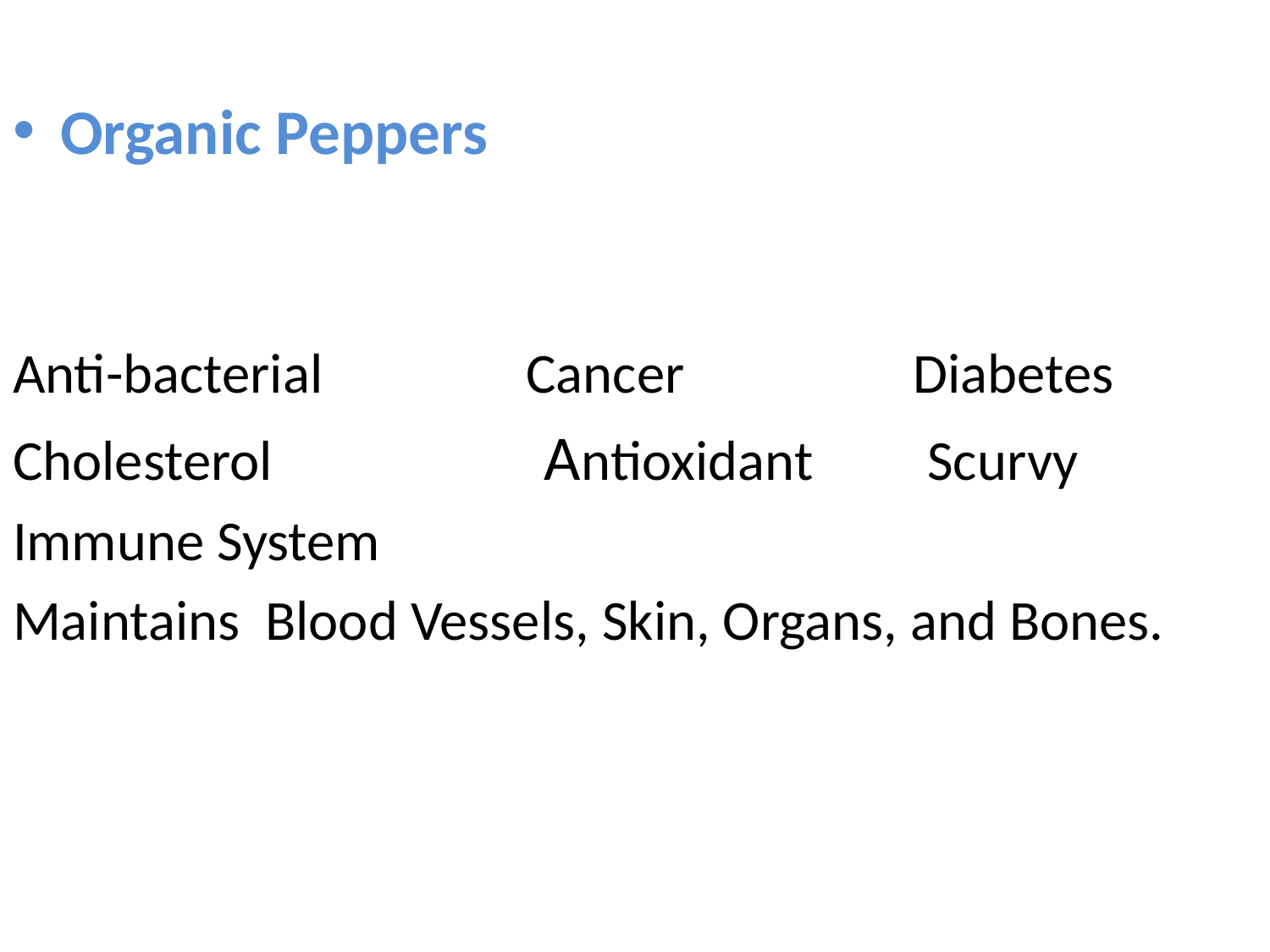

Organic Peppers

Anti-bacterial                Cancer                  Diabetes
Cholesterol                   Antioxidant         Scurvy
Immune System
Maintains  Blood Vessels, Skin, Organs, and Bones.